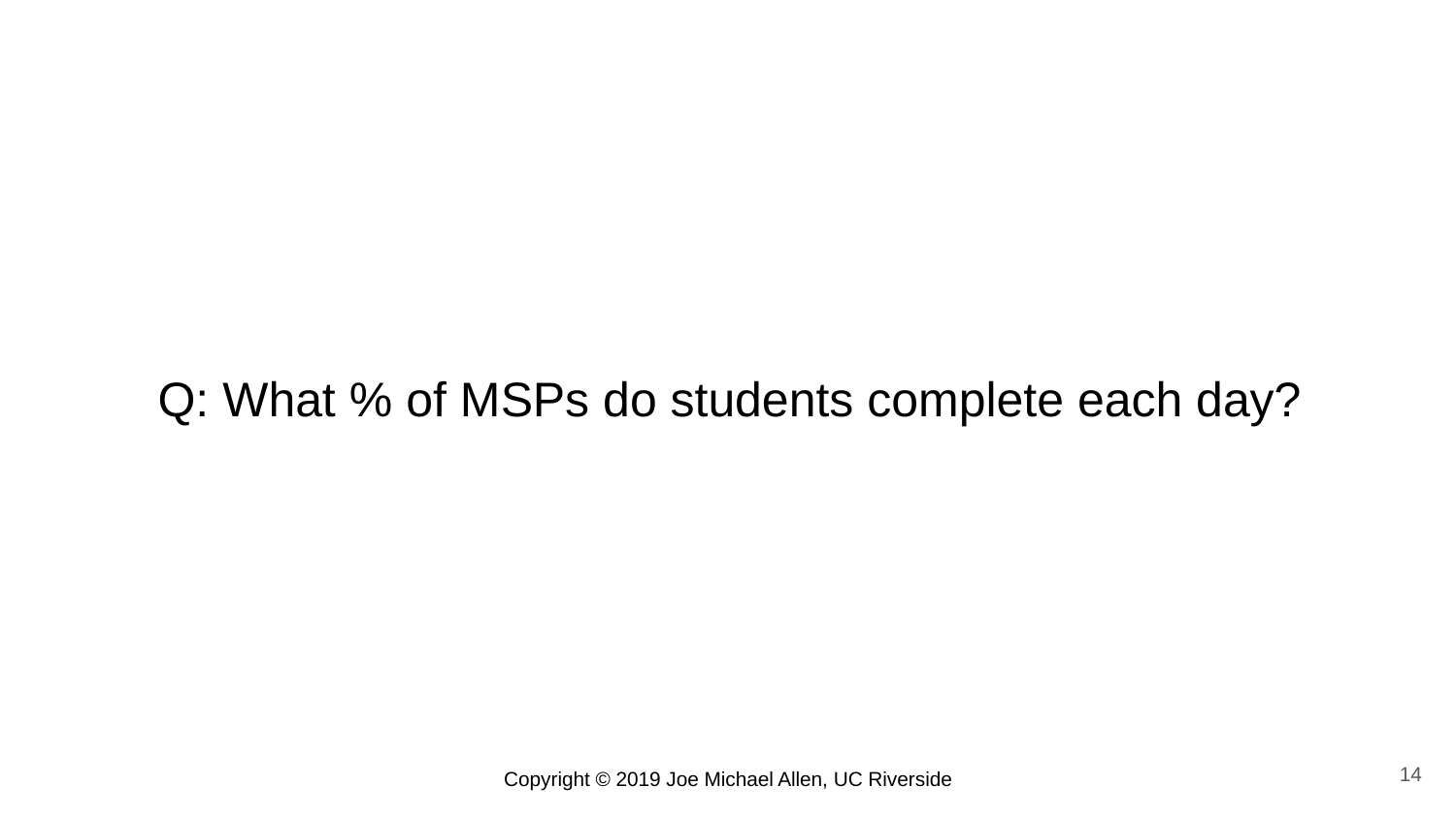

# Q: What % of MSPs do students complete each day?
14